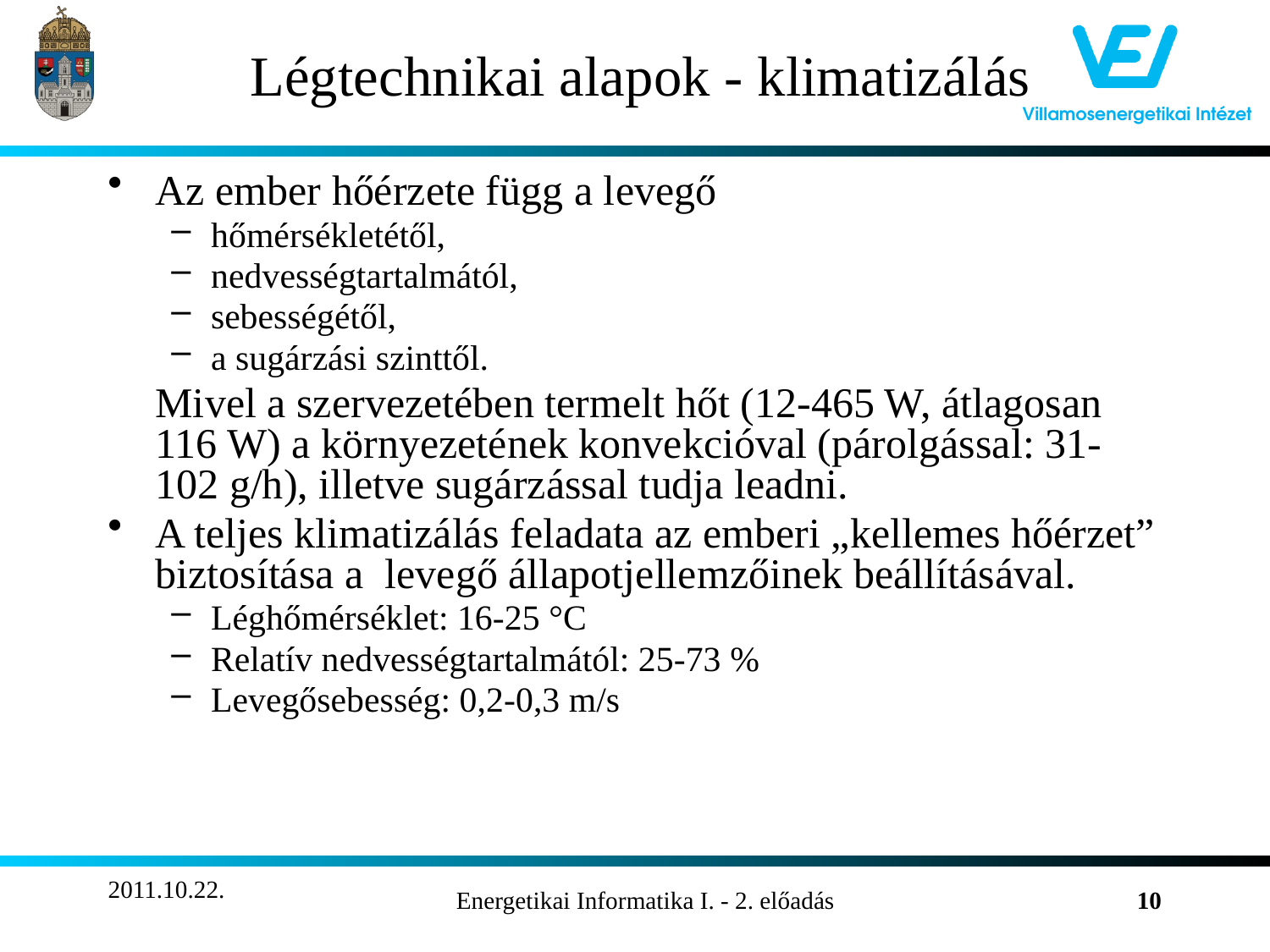

# Légtechnikai alapok - klimatizálás
Az ember hőérzete függ a levegő
hőmérsékletétől,
nedvességtartalmától,
sebességétől,
a sugárzási szinttől.
	Mivel a szervezetében termelt hőt (12-465 W, átlagosan 116 W) a környezetének konvekcióval (párolgással: 31-102 g/h), illetve sugárzással tudja leadni.
A teljes klimatizálás feladata az emberi „kellemes hőérzet” biztosítása a  levegő állapotjellemzőinek beállításával.
Léghőmérséklet: 16-25 °C
Relatív nedvességtartalmától: 25-73 %
Levegősebesség: 0,2-0,3 m/s

2011.10.22.
Energetikai Informatika I. - 2. előadás
10